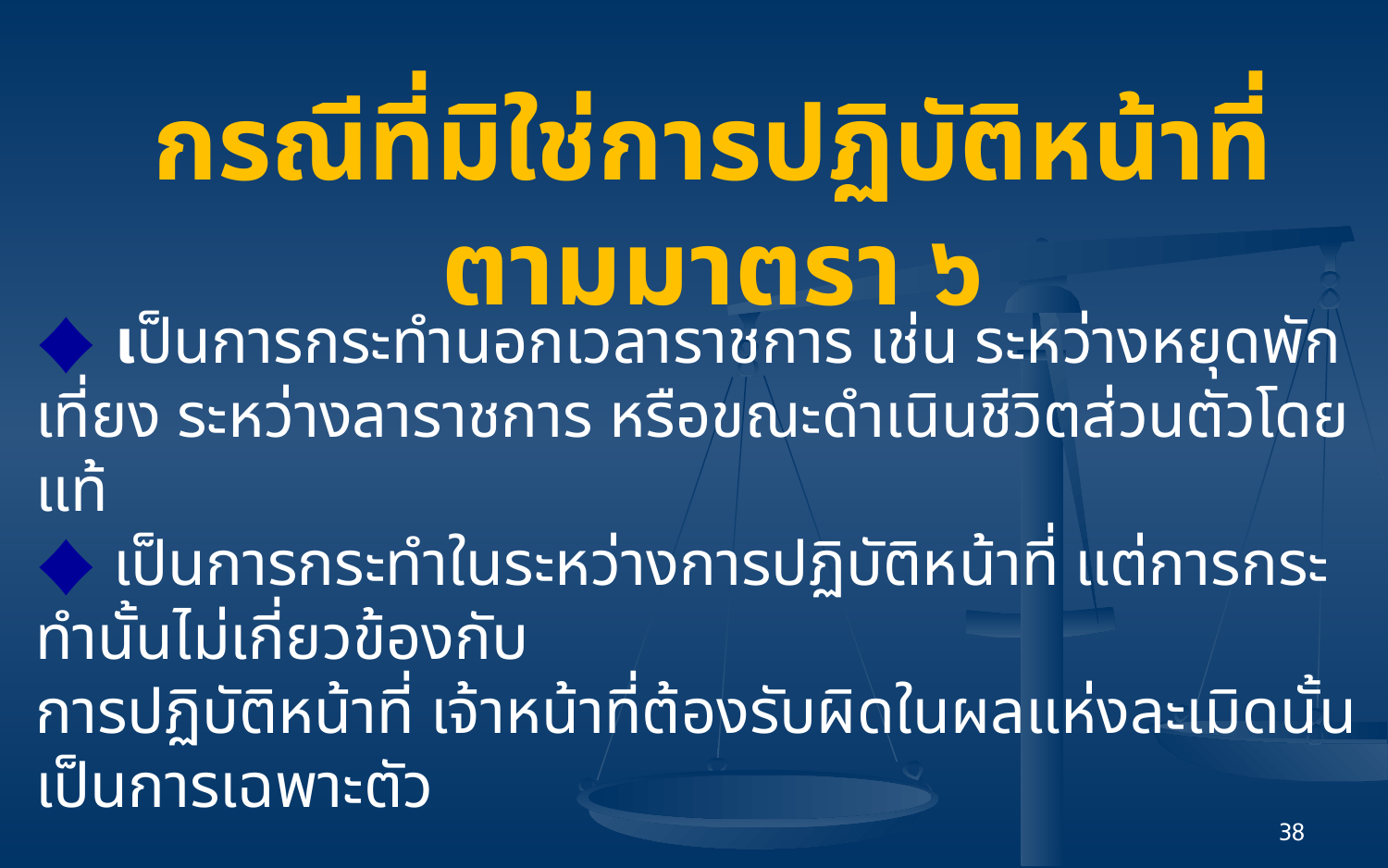

กรณีที่มิใช่การปฏิบัติหน้าที่ ตามมาตรา ๖
♦ เป็นการกระทำนอกเวลาราชการ เช่น ระหว่างหยุดพักเที่ยง ระหว่างลาราชการ หรือขณะดำเนินชีวิตส่วนตัวโดยแท้
♦ เป็นการกระทำในระหว่างการปฏิบัติหน้าที่ แต่การกระทำนั้นไม่เกี่ยวข้องกับ
การปฏิบัติหน้าที่ เจ้าหน้าที่ต้องรับผิดในผลแห่งละเมิดนั้นเป็นการเฉพาะตัว
38